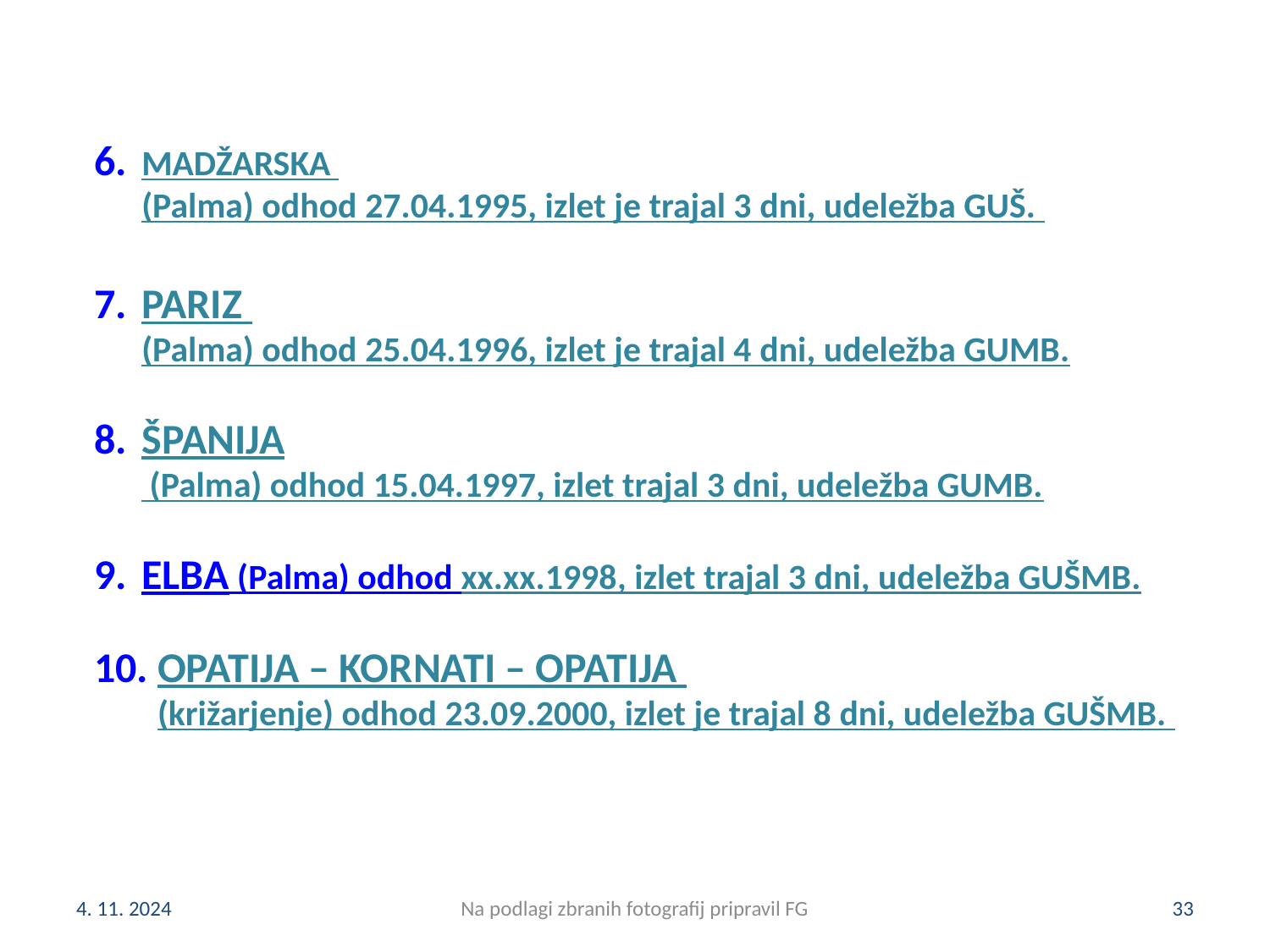

MADŽARSKA (Palma) odhod 27.04.1995, izlet je trajal 3 dni, udeležba GUŠ.

PARIZ (Palma) odhod 25.04.1996, izlet je trajal 4 dni, udeležba GUMB.

ŠPANIJA (Palma) odhod 15.04.1997, izlet trajal 3 dni, udeležba GUMB.

ELBA (Palma) odhod xx.xx.1998, izlet trajal 3 dni, udeležba GUŠMB.

OPATIJA – KORNATI – OPATIJA (križarjenje) odhod 23.09.2000, izlet je trajal 8 dni, udeležba GUŠMB.

4. 11. 2024
Na podlagi zbranih fotografij pripravil FG
33